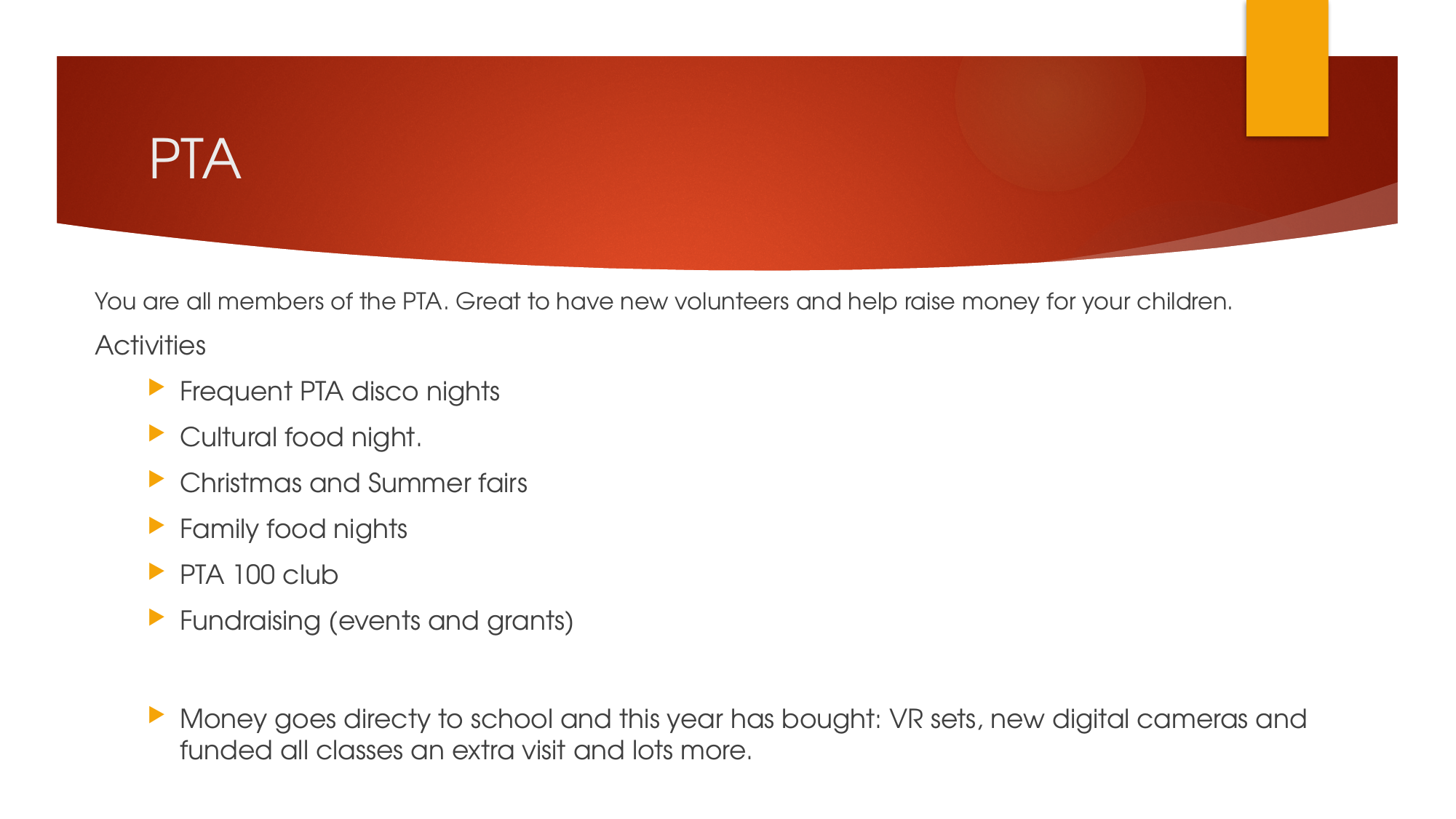

# PTA
You are all members of the PTA. Great to have new volunteers and help raise money for your children.
Activities
Frequent PTA disco nights
Cultural food night.
Christmas and Summer fairs
Family food nights
PTA 100 club
Fundraising (events and grants)

Money goes directy to school and this year has bought: VR sets, new digital cameras and funded all classes an extra visit and lots more.